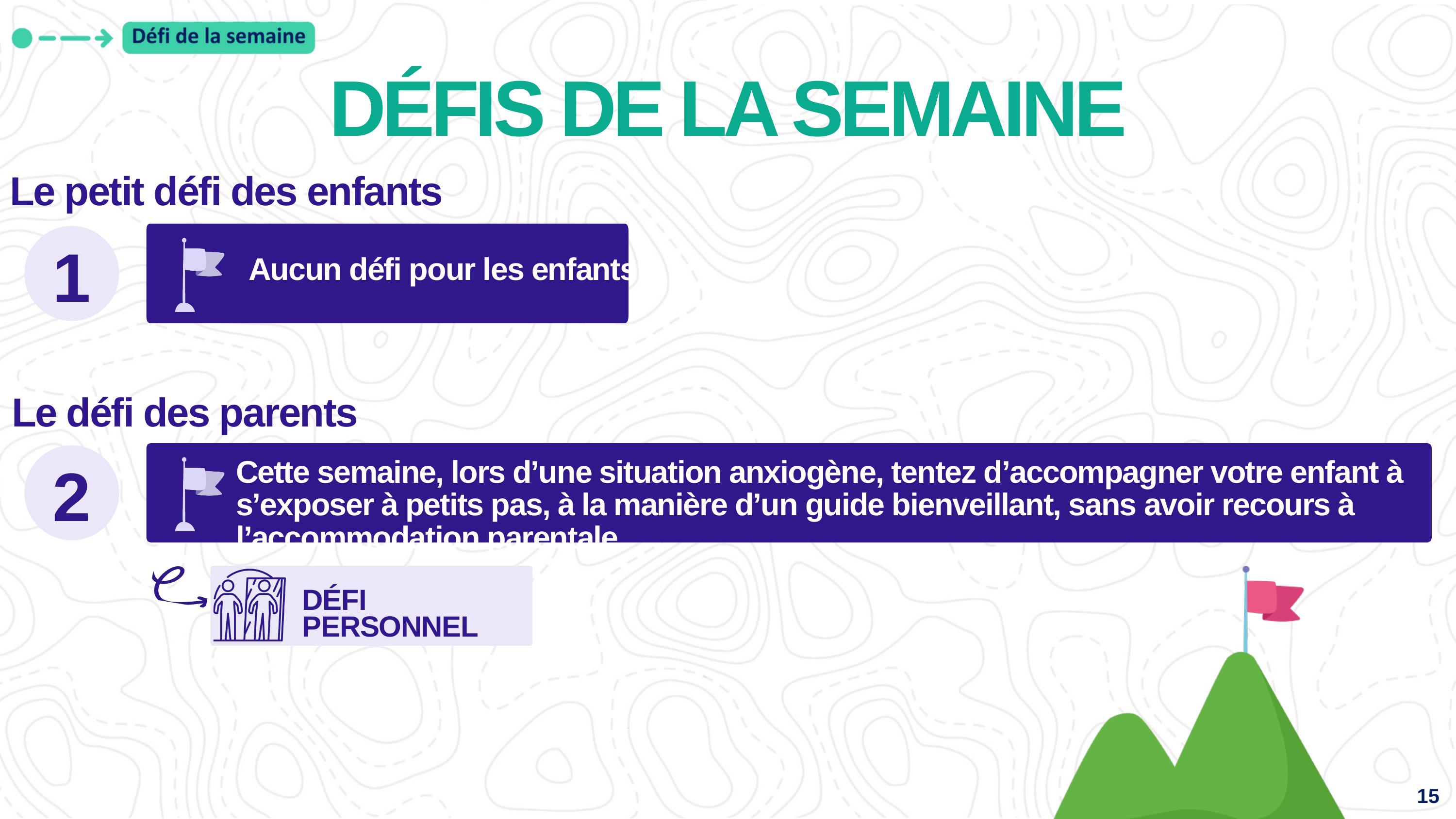

DÉFIS DE LA SEMAINE
Le petit défi des enfants
1

Aucun défi pour les enfants!
Le défi des parents

2
Cette semaine, lors d’une situation anxiogène, tentez d’accompagner votre enfant à s’exposer à petits pas, à la manière d’un guide bienveillant, sans avoir recours à l’accommodation parentale.

DÉFI PERSONNEL

15